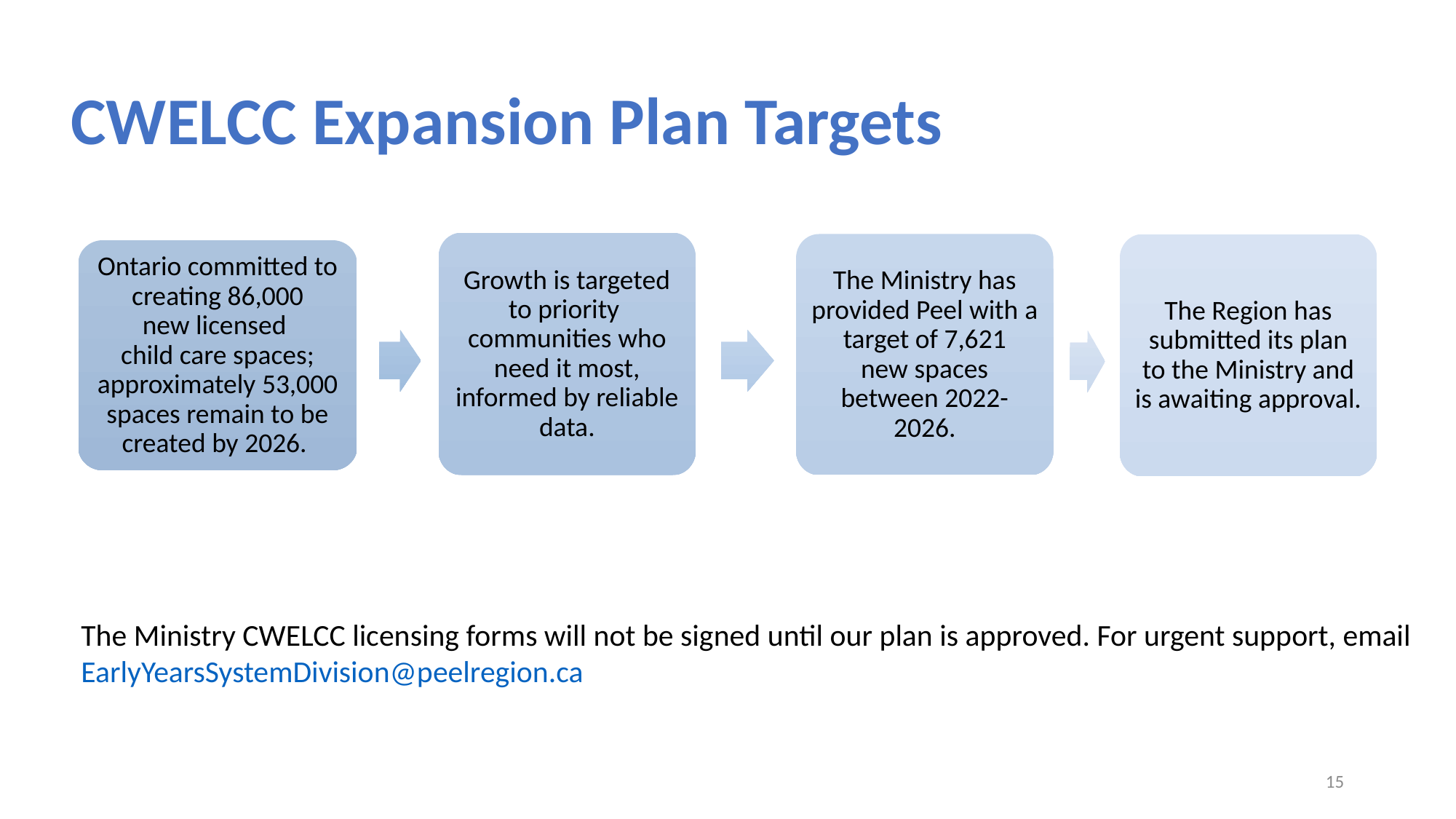

# CWELCC Expansion Plan Targets
Growth is targeted to priority  communities who need it most, informed by reliable data.
The Ministry has provided Peel with a target of 7,621 new spaces between 2022-2026.
The Region has submitted its plan to the Ministry and is awaiting approval.
Ontario committed to creating 86,000 new licensed
child care spaces; approximately 53,000 spaces remain to be created by 2026.

The Ministry CWELCC licensing forms will not be signed until our plan is approved. For urgent support, email EarlyYearsSystemDivision@peelregion.ca
15